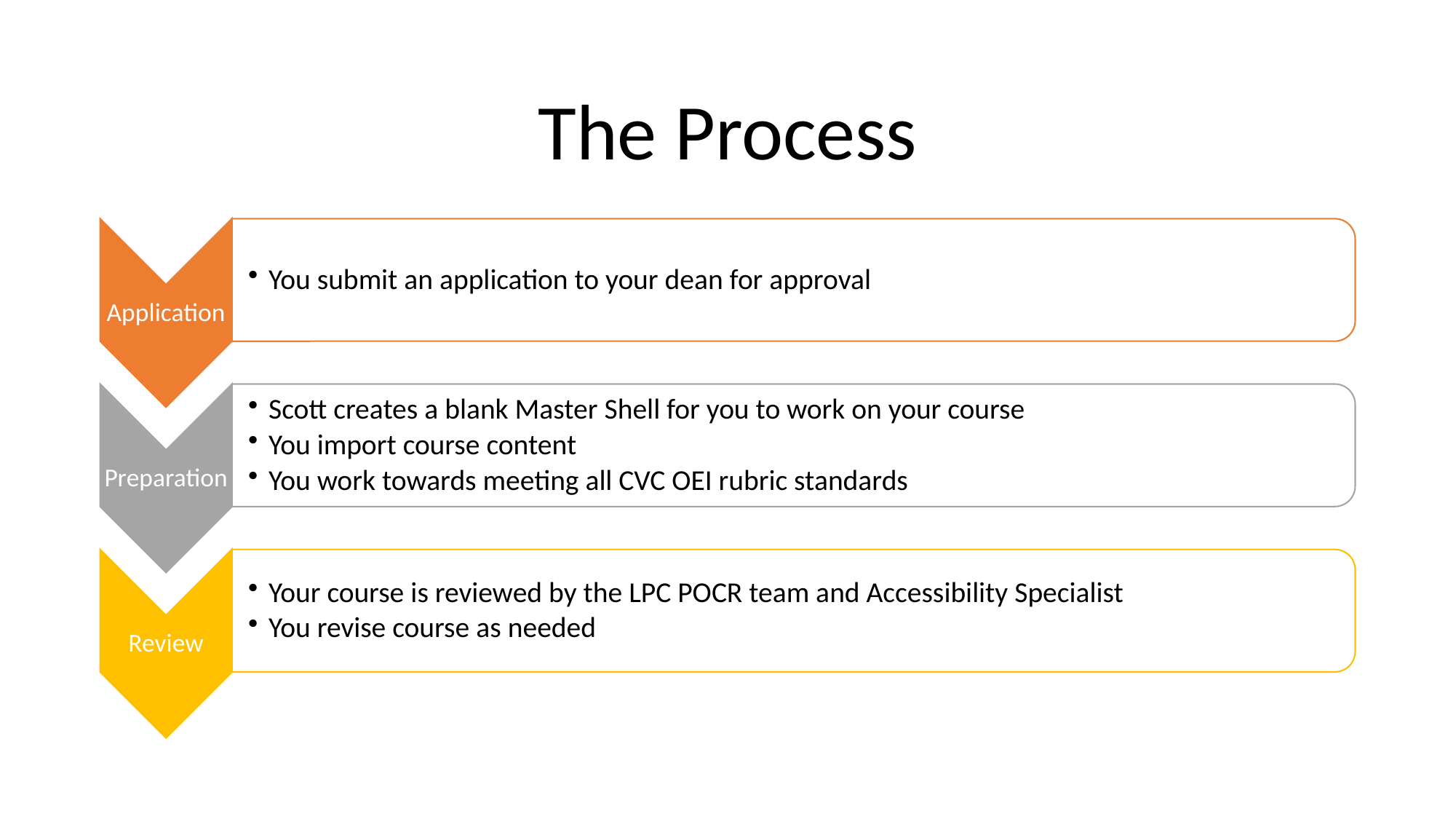

# The Process
Application
You submit an application to your dean for approval
Preparation
Scott creates a blank Master Shell for you to work on your course
You import course content
You work towards meeting all CVC OEI rubric standards
Review
Your course is reviewed by the LPC POCR team and Accessibility Specialist
You revise course as needed